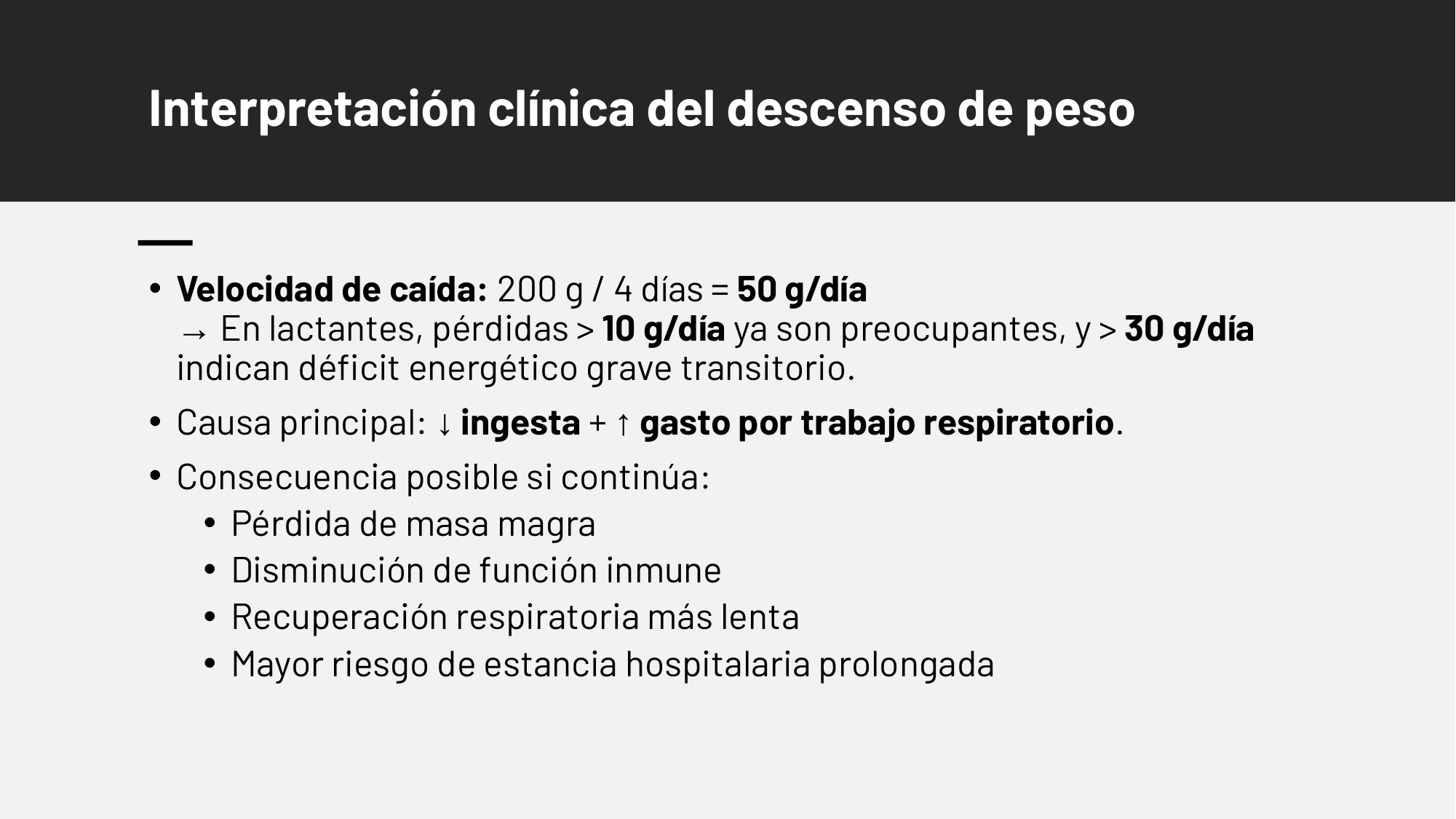

# Interpretación clínica del descenso de peso

Velocidad de caída: 200 g / 4 días = 50 g/día
→ En lactantes, pérdidas > 10 g/día ya son preocupantes, y > 30 g/día indican déficit energético grave transitorio.
Causa principal: ↓ ingesta + ↑ gasto por trabajo respiratorio.
Consecuencia posible si continúa:
Pérdida de masa magra
Disminución de función inmune
Recuperación respiratoria más lenta
Mayor riesgo de estancia hospitalaria prolongada